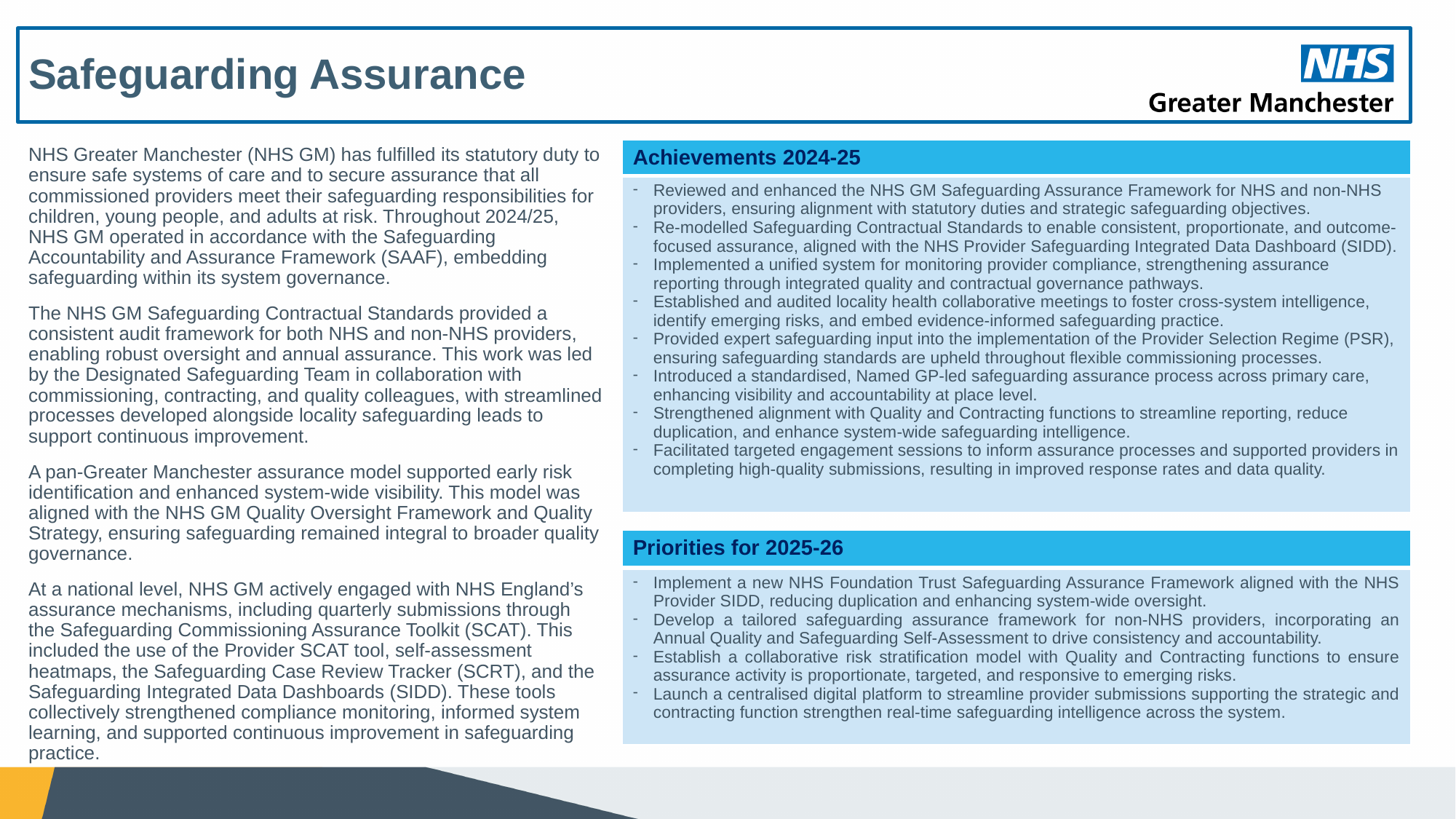

# Safeguarding Assurance
NHS Greater Manchester (NHS GM) has fulfilled its statutory duty to ensure safe systems of care and to secure assurance that all commissioned providers meet their safeguarding responsibilities for children, young people, and adults at risk. Throughout 2024/25, NHS GM operated in accordance with the Safeguarding Accountability and Assurance Framework (SAAF), embedding safeguarding within its system governance.
The NHS GM Safeguarding Contractual Standards provided a consistent audit framework for both NHS and non-NHS providers, enabling robust oversight and annual assurance. This work was led by the Designated Safeguarding Team in collaboration with commissioning, contracting, and quality colleagues, with streamlined processes developed alongside locality safeguarding leads to support continuous improvement.
A pan-Greater Manchester assurance model supported early risk identification and enhanced system-wide visibility. This model was aligned with the NHS GM Quality Oversight Framework and Quality Strategy, ensuring safeguarding remained integral to broader quality governance.
At a national level, NHS GM actively engaged with NHS England’s assurance mechanisms, including quarterly submissions through the Safeguarding Commissioning Assurance Toolkit (SCAT). This included the use of the Provider SCAT tool, self-assessment heatmaps, the Safeguarding Case Review Tracker (SCRT), and the Safeguarding Integrated Data Dashboards (SIDD). These tools collectively strengthened compliance monitoring, informed system learning, and supported continuous improvement in safeguarding practice.
| Achievements 2024-25 |
| --- |
| Reviewed and enhanced the NHS GM Safeguarding Assurance Framework for NHS and non-NHS providers, ensuring alignment with statutory duties and strategic safeguarding objectives. Re-modelled Safeguarding Contractual Standards to enable consistent, proportionate, and outcome-focused assurance, aligned with the NHS Provider Safeguarding Integrated Data Dashboard (SIDD). Implemented a unified system for monitoring provider compliance, strengthening assurance reporting through integrated quality and contractual governance pathways. Established and audited locality health collaborative meetings to foster cross-system intelligence, identify emerging risks, and embed evidence-informed safeguarding practice. Provided expert safeguarding input into the implementation of the Provider Selection Regime (PSR), ensuring safeguarding standards are upheld throughout flexible commissioning processes. Introduced a standardised, Named GP-led safeguarding assurance process across primary care, enhancing visibility and accountability at place level. Strengthened alignment with Quality and Contracting functions to streamline reporting, reduce duplication, and enhance system-wide safeguarding intelligence. Facilitated targeted engagement sessions to inform assurance processes and supported providers in completing high-quality submissions, resulting in improved response rates and data quality. |
| Priorities for 2025-26 |
| --- |
| Implement a new NHS Foundation Trust Safeguarding Assurance Framework aligned with the NHS Provider SIDD, reducing duplication and enhancing system-wide oversight. Develop a tailored safeguarding assurance framework for non-NHS providers, incorporating an Annual Quality and Safeguarding Self-Assessment to drive consistency and accountability. Establish a collaborative risk stratification model with Quality and Contracting functions to ensure assurance activity is proportionate, targeted, and responsive to emerging risks. Launch a centralised digital platform to streamline provider submissions supporting the strategic and contracting function strengthen real-time safeguarding intelligence across the system. |